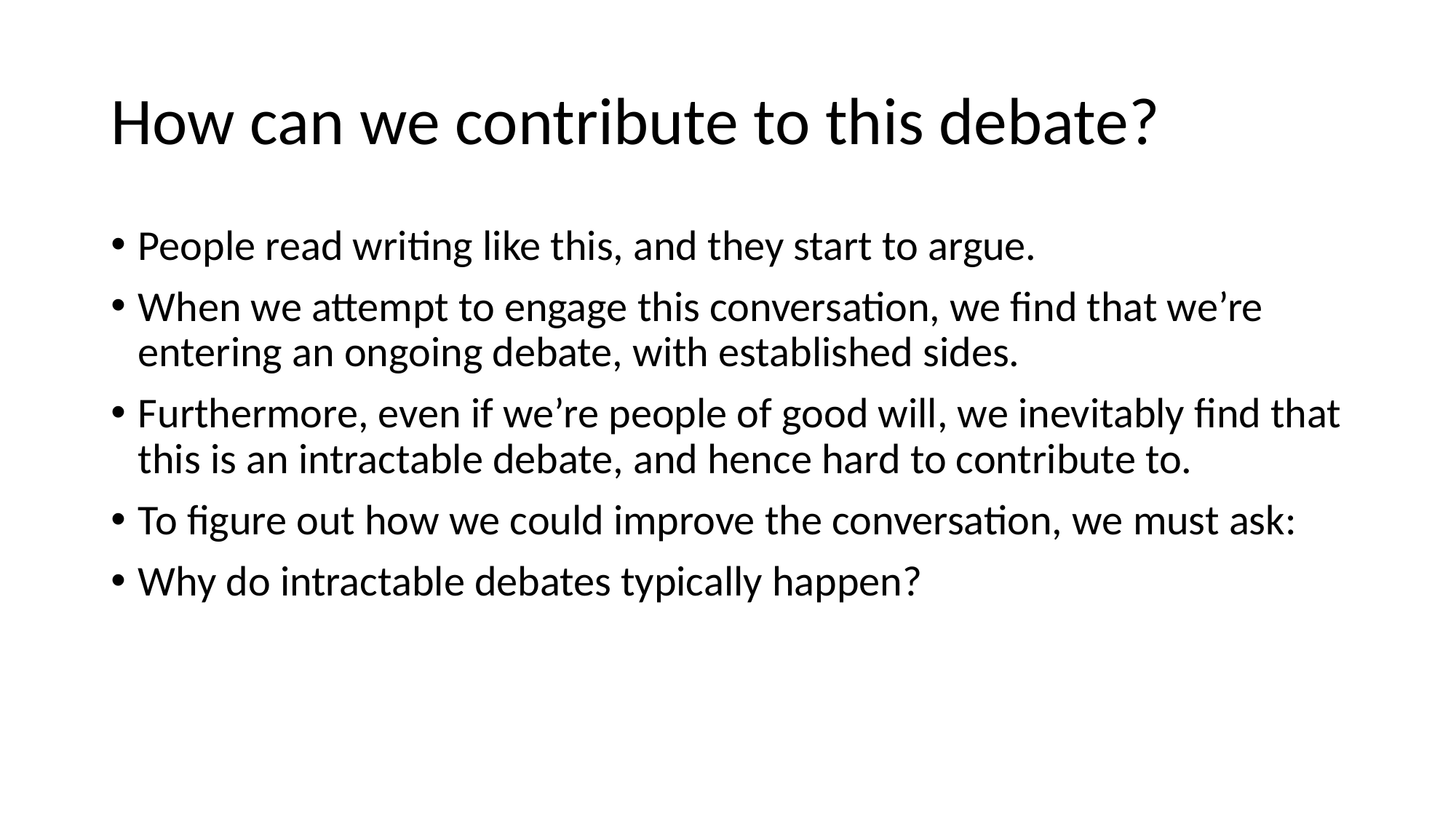

# How can we contribute to this debate?
People read writing like this, and they start to argue.
When we attempt to engage this conversation, we find that we’re entering an ongoing debate, with established sides.
Furthermore, even if we’re people of good will, we inevitably find that this is an intractable debate, and hence hard to contribute to.
To figure out how we could improve the conversation, we must ask:
Why do intractable debates typically happen?